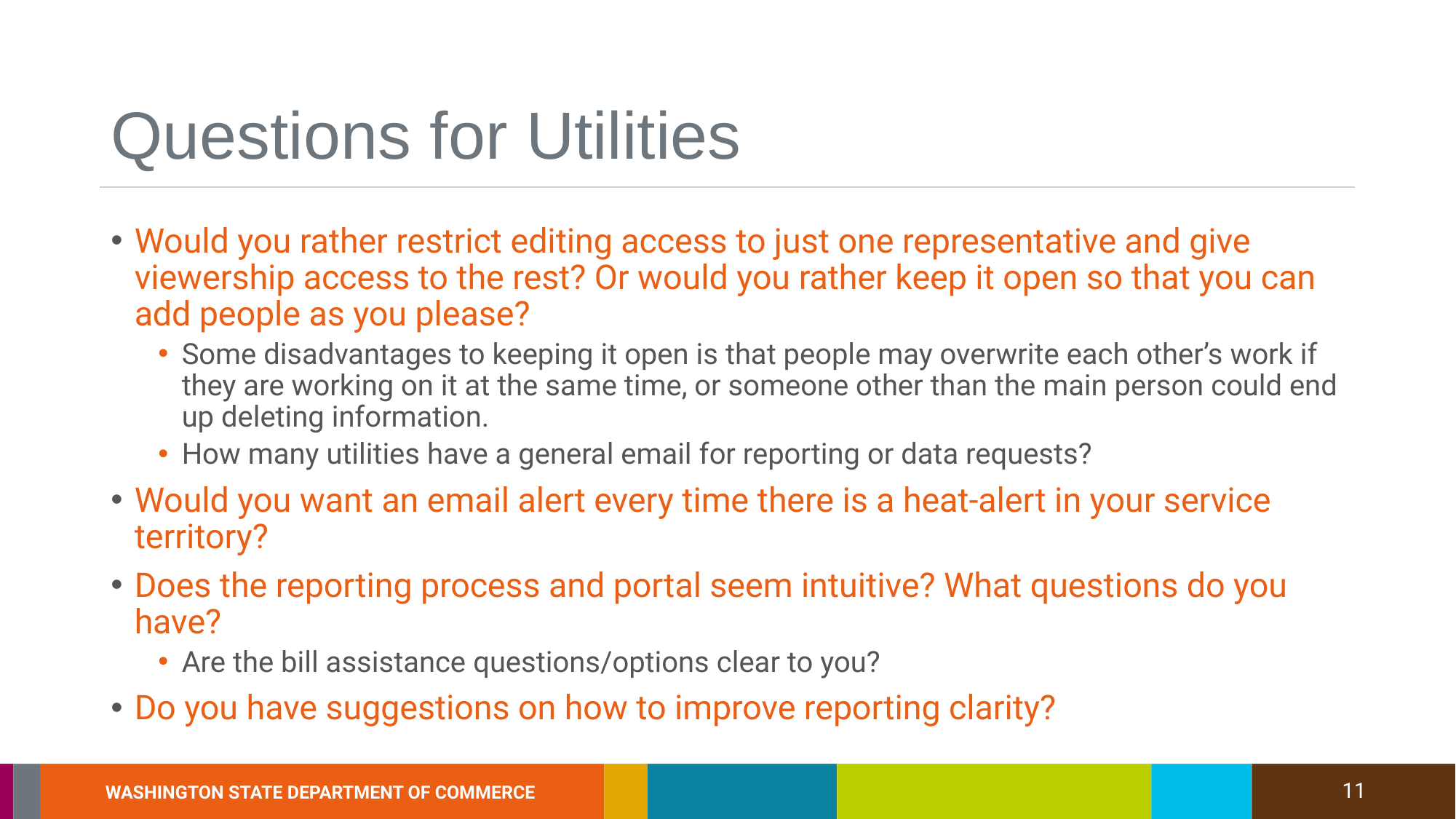

# Questions for Utilities
Would you rather restrict editing access to just one representative and give viewership access to the rest? Or would you rather keep it open so that you can add people as you please?
Some disadvantages to keeping it open is that people may overwrite each other’s work if they are working on it at the same time, or someone other than the main person could end up deleting information.
How many utilities have a general email for reporting or data requests?
Would you want an email alert every time there is a heat-alert in your service territory?
Does the reporting process and portal seem intuitive? What questions do you have?
Are the bill assistance questions/options clear to you?
Do you have suggestions on how to improve reporting clarity?